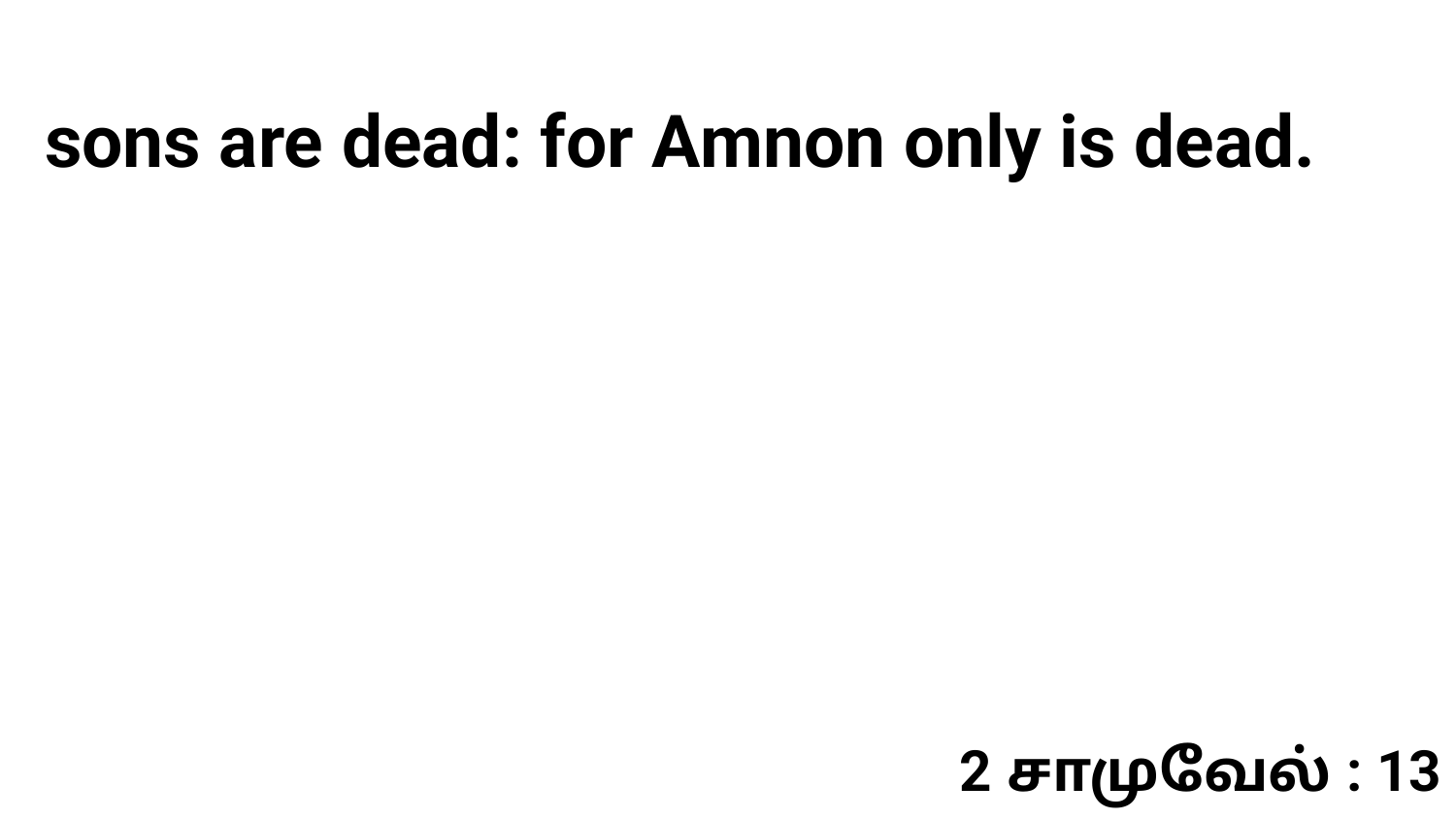

sons are dead: for Amnon only is dead.
2 சாமுவேல் : 13